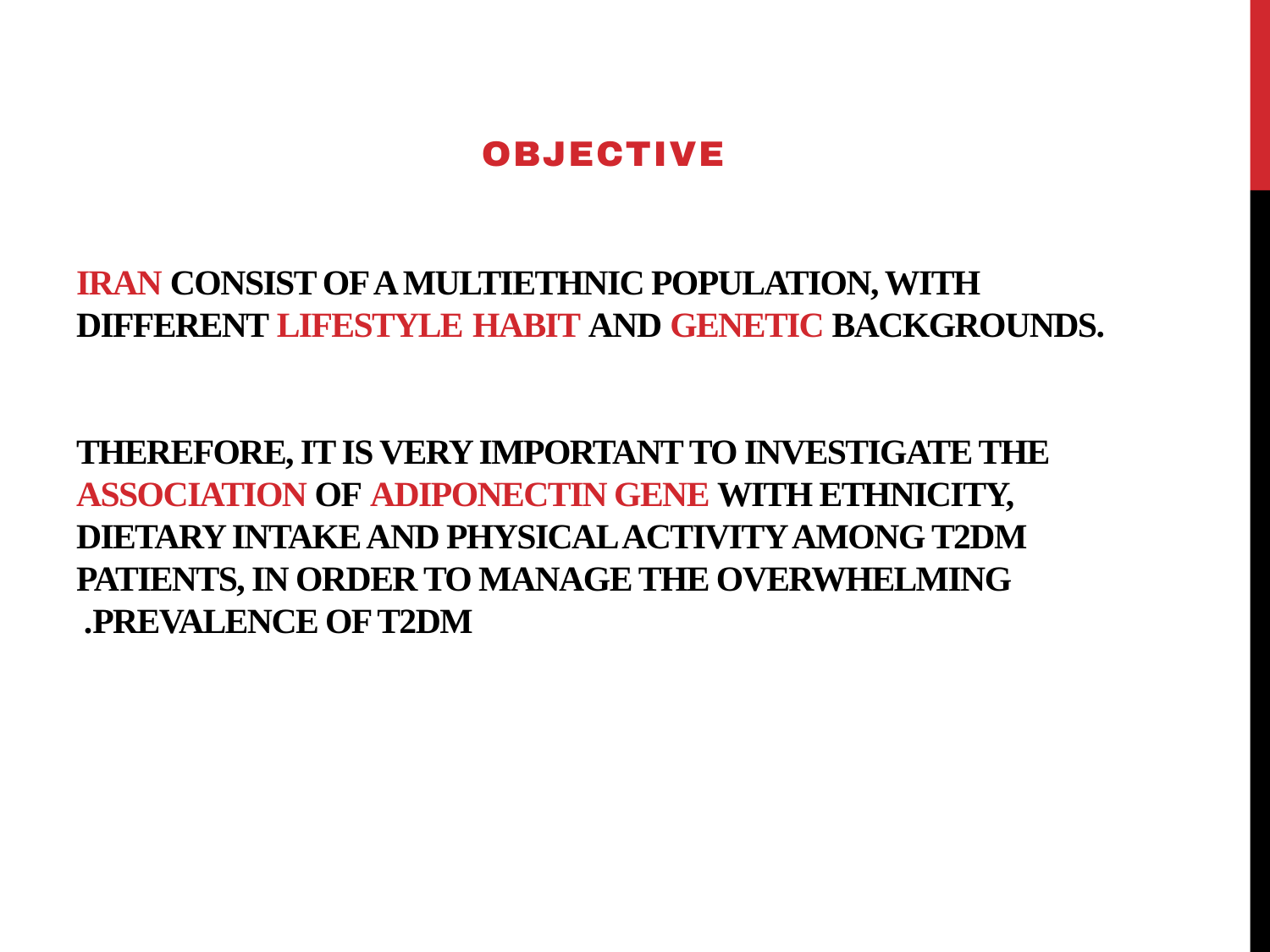

objective
# IRAN consist of a multiethnic population, with different lifestyle habit and genetic backgrounds. Therefore, it is very important to investigate the association of adiponectin gene with ethnicity, dietary intake and physical activity among T2DM patients, in order to manage the overwhelming prevalence of T2DM.